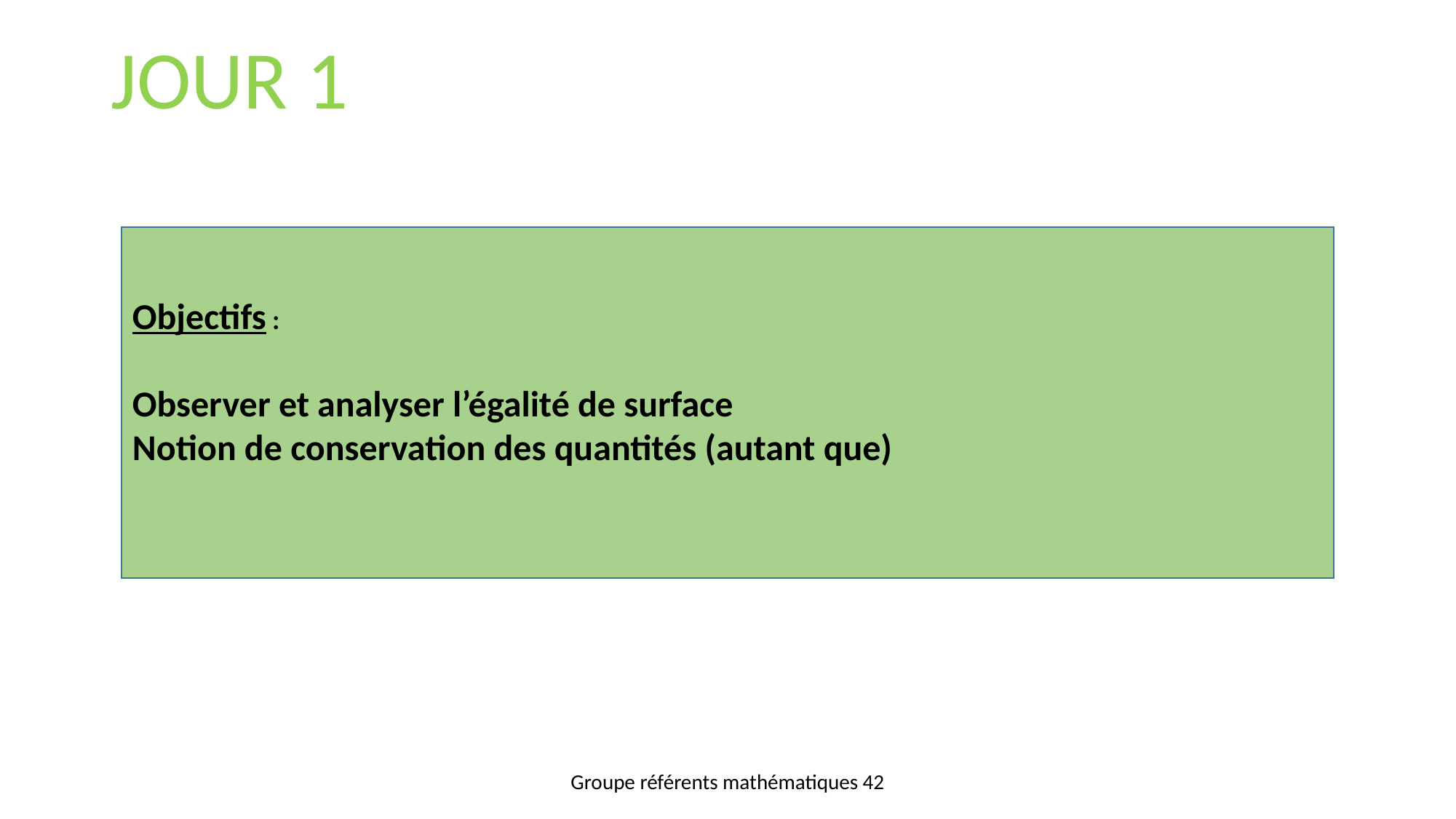

# JOUR 1
Objectifs :

Observer et analyser l’égalité de surface
Notion de conservation des quantités (autant que)

Groupe référents mathématiques 42